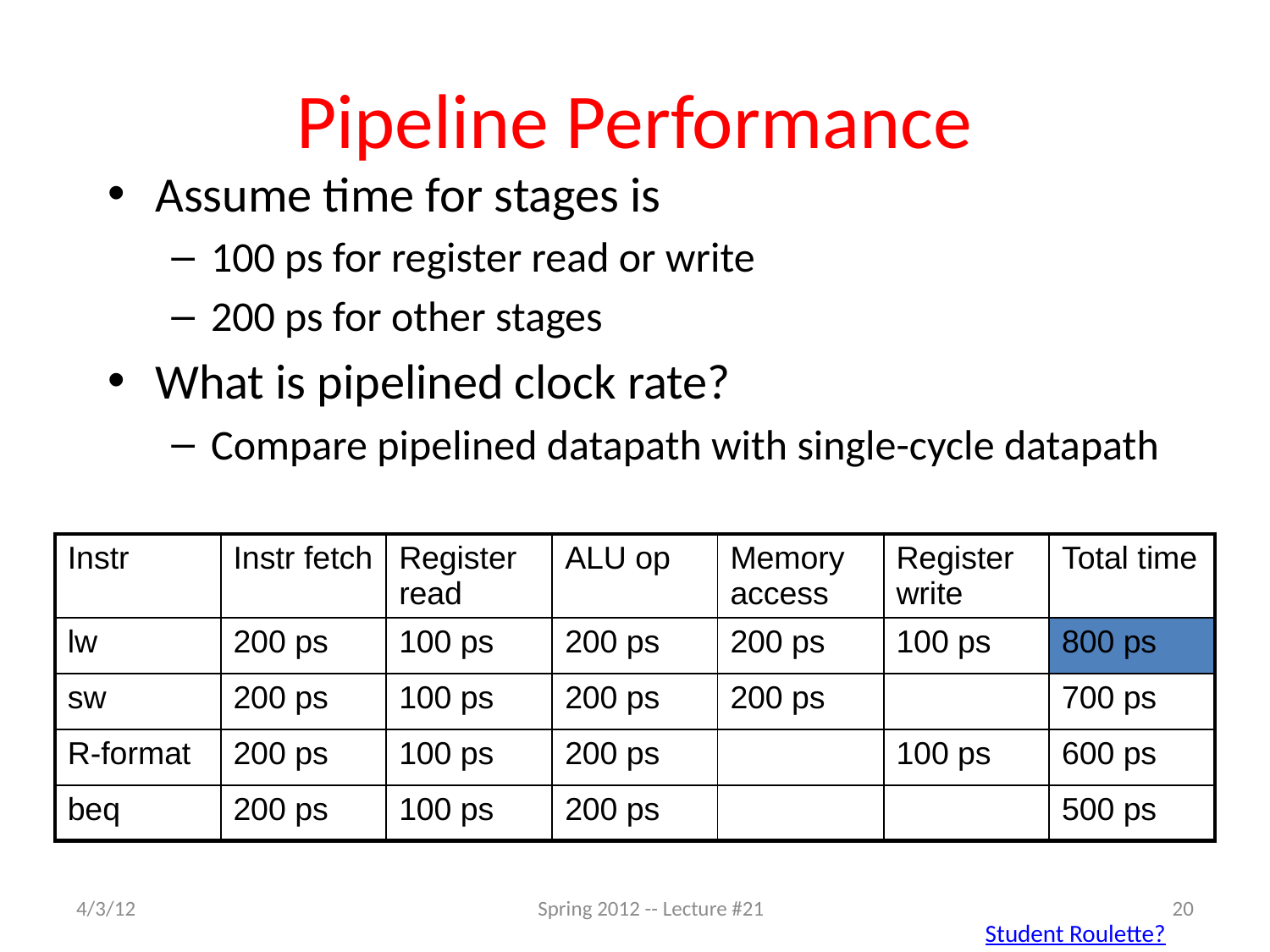

# Pipeline Performance
Assume time for stages is
100 ps for register read or write
200 ps for other stages
What is pipelined clock rate?
Compare pipelined datapath with single-cycle datapath
| Instr | Instr fetch | Register read | ALU op | Memory access | Register write | Total time |
| --- | --- | --- | --- | --- | --- | --- |
| lw | 200 ps | 100 ps | 200 ps | 200 ps | 100 ps | 800 ps |
| sw | 200 ps | 100 ps | 200 ps | 200 ps |  | 700 ps |
| R-format | 200 ps | 100 ps | 200 ps |  | 100 ps | 600 ps |
| beq | 200 ps | 100 ps | 200 ps |  |  | 500 ps |
4/3/12
Spring 2012 -- Lecture #21
20
Student Roulette?